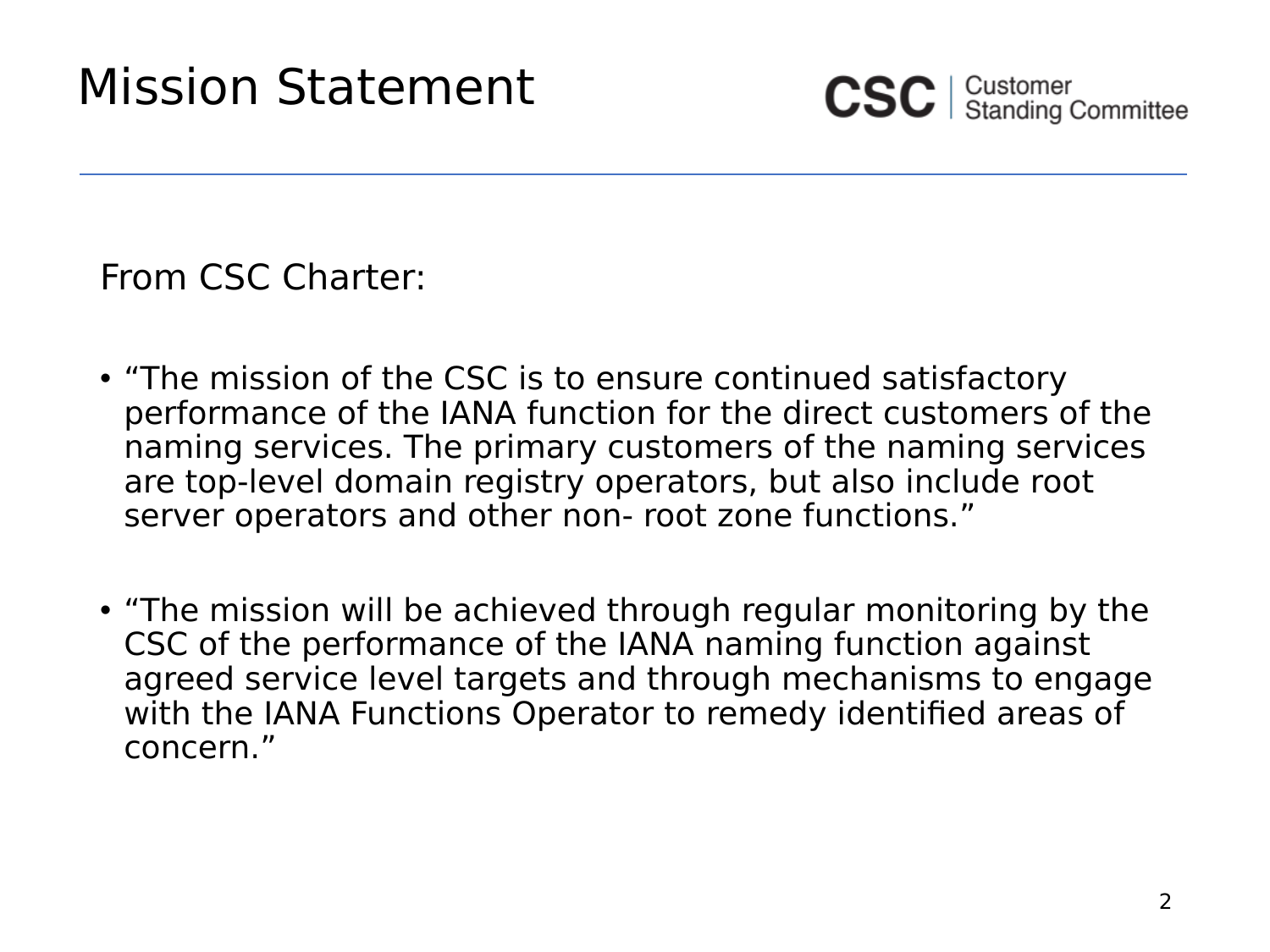

# Mission Statement
From CSC Charter:

“The mission of the CSC is to ensure continued satisfactory performance of the IANA function for the direct customers of the naming services. The primary customers of the naming services are top-level domain registry operators, but also include root server operators and other non- root zone functions.”

“The mission will be achieved through regular monitoring by the CSC of the performance of the IANA naming function against agreed service level targets and through mechanisms to engage with the IANA Functions Operator to remedy identified areas of concern.”